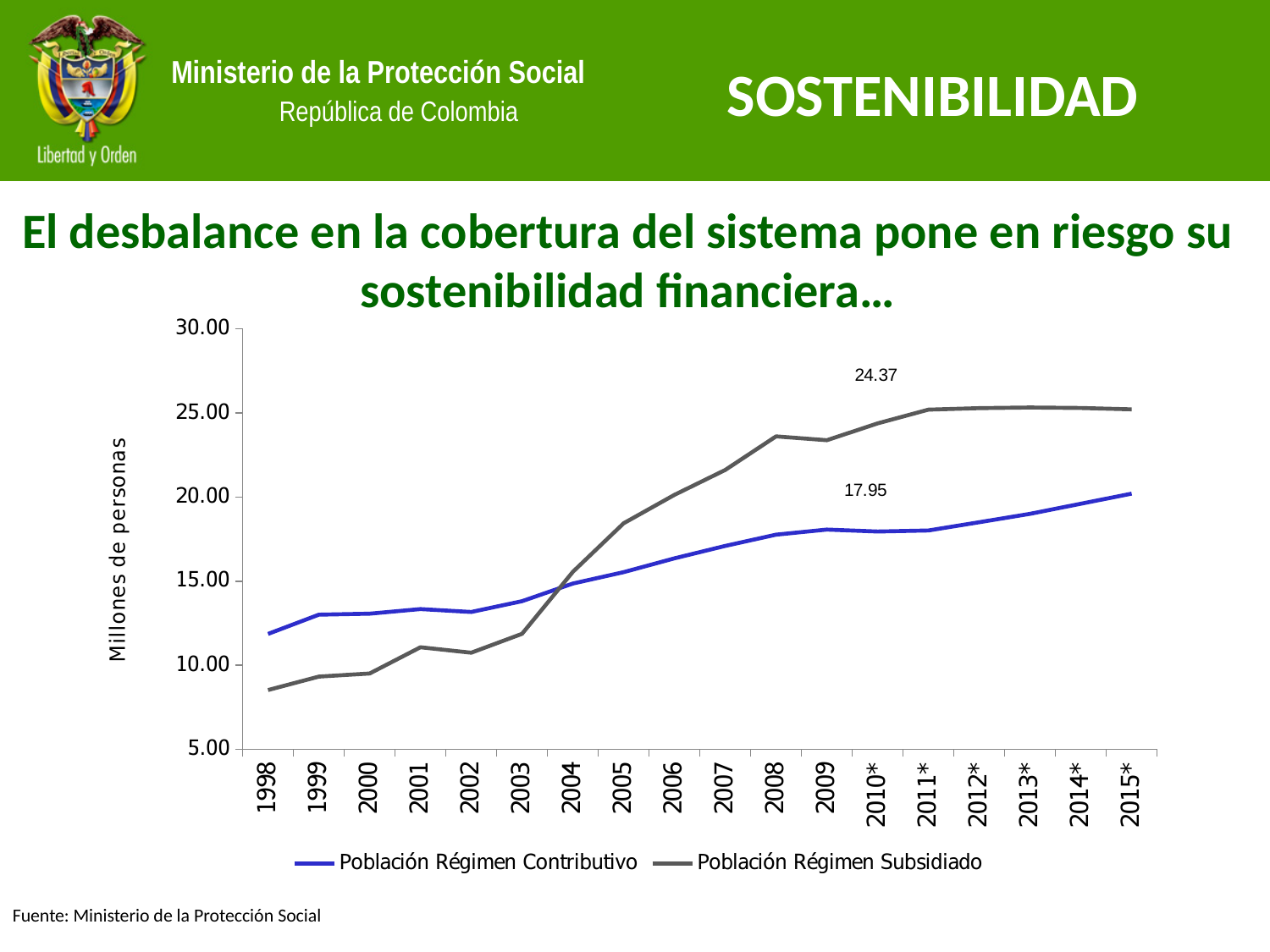

SOSTENIBILIDAD
El desbalance en la cobertura del sistema pone en riesgo su sostenibilidad financiera…

[unsupported chart]

Fuente: Ministerio de la Protección Social